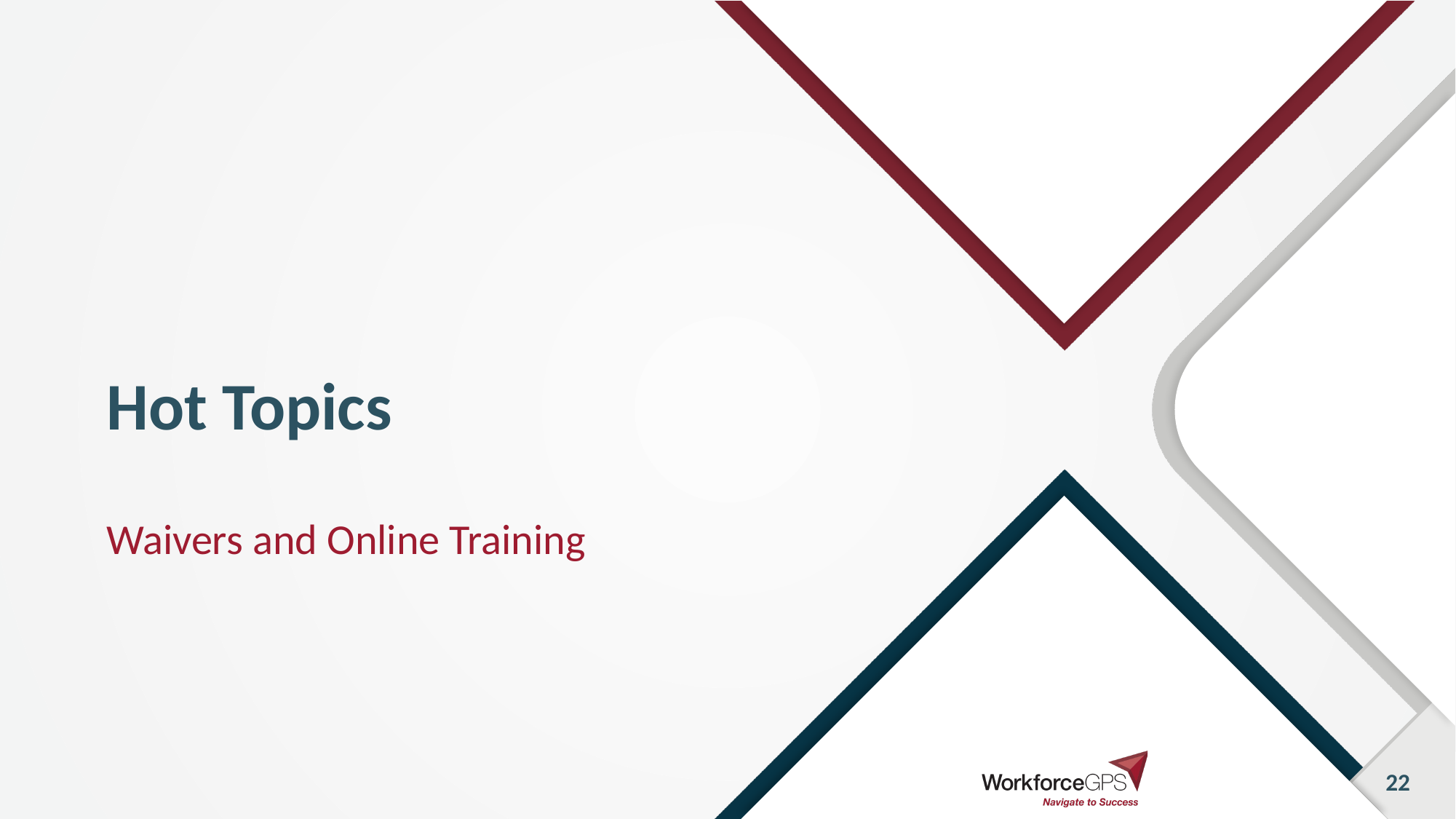

# Hot Topics
Waivers and Online Training
22